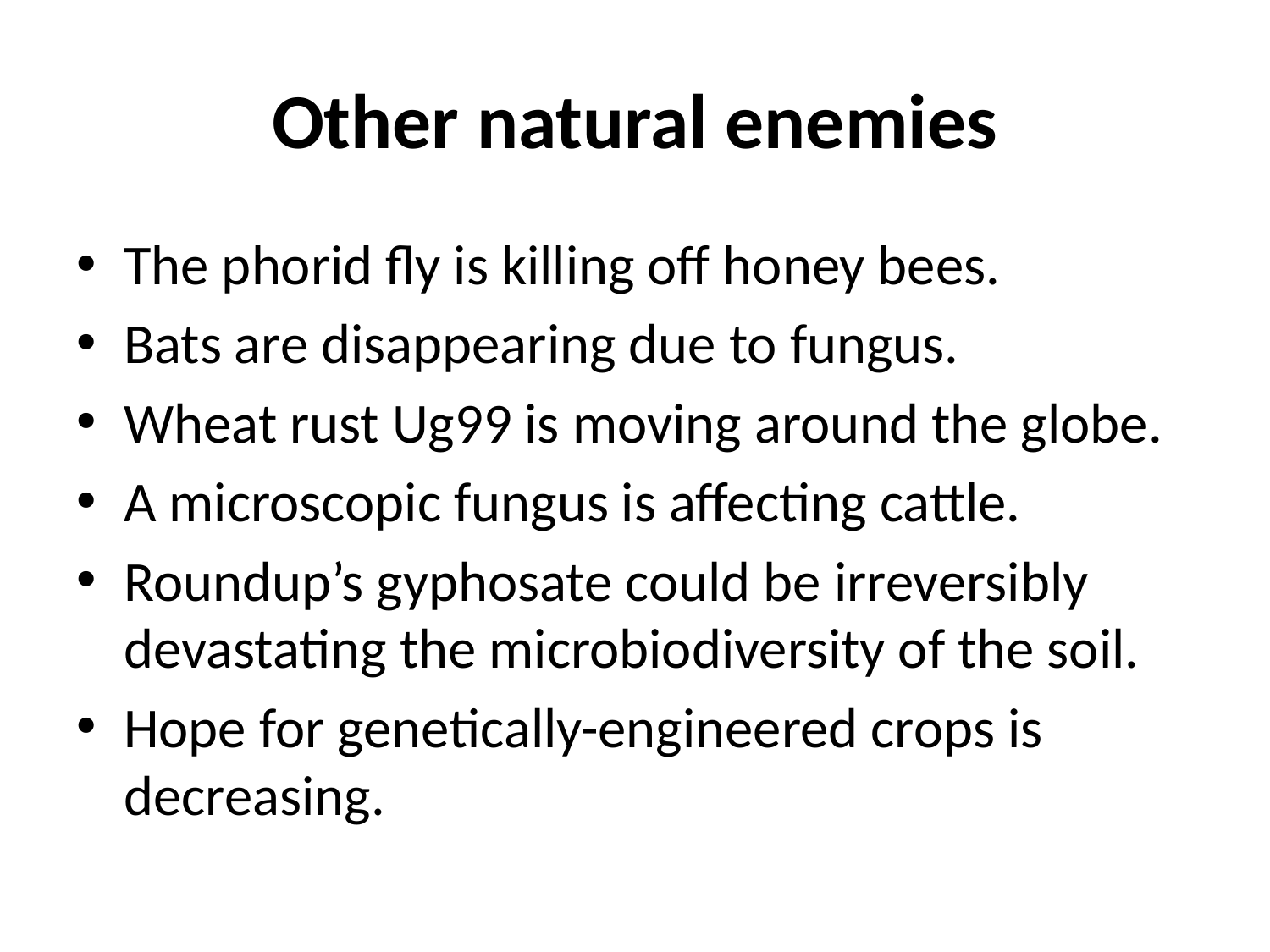

# Other natural enemies
The phorid fly is killing off honey bees.
Bats are disappearing due to fungus.
Wheat rust Ug99 is moving around the globe.
A microscopic fungus is affecting cattle.
Roundup’s gyphosate could be irreversibly devastating the microbiodiversity of the soil.
Hope for genetically-engineered crops is decreasing.